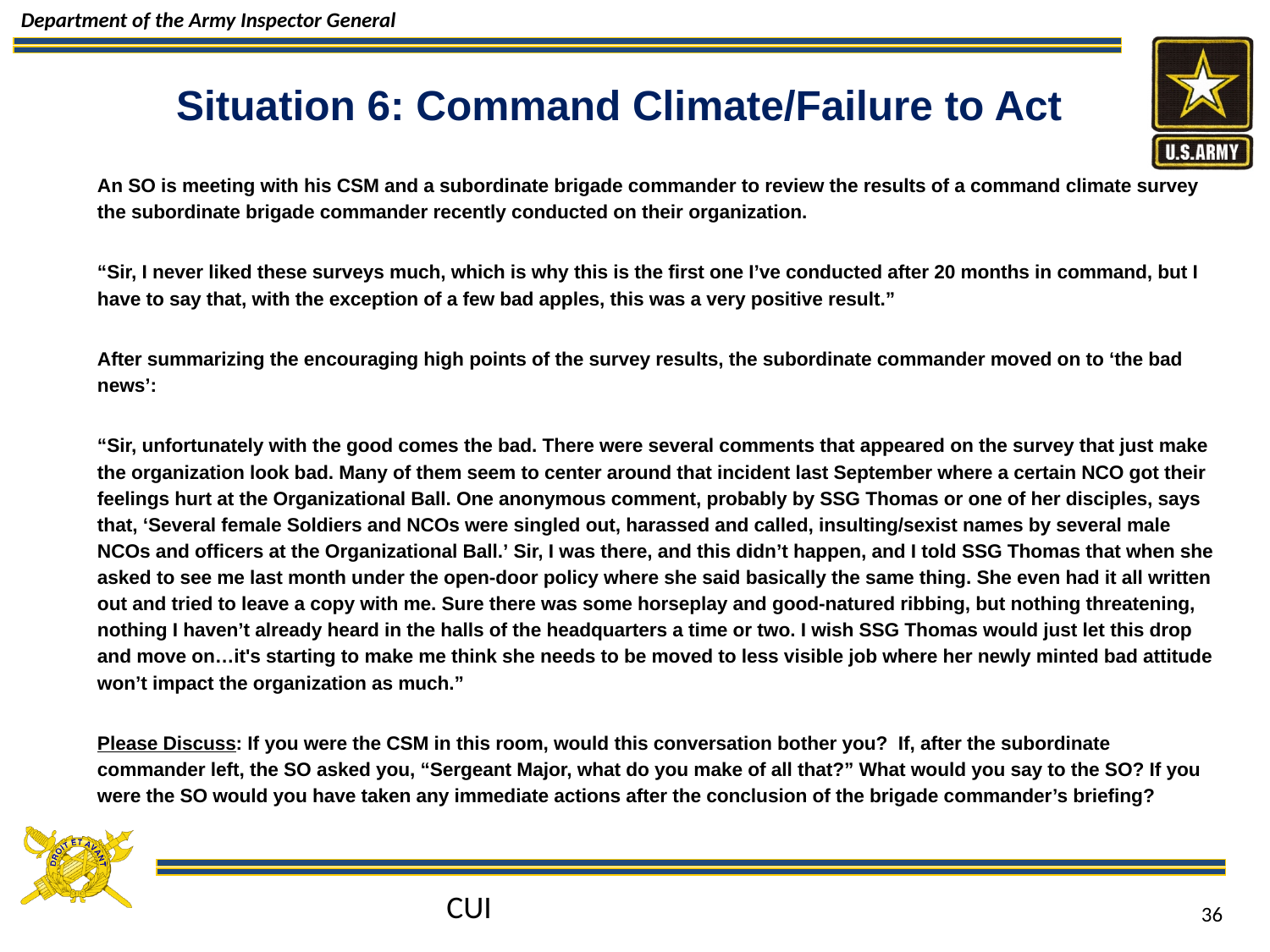

# Situation 6: Command Climate/Failure to Act
An SO is meeting with his CSM and a subordinate brigade commander to review the results of a command climate survey the subordinate brigade commander recently conducted on their organization.

“Sir, I never liked these surveys much, which is why this is the first one I’ve conducted after 20 months in command, but I have to say that, with the exception of a few bad apples, this was a very positive result.”

After summarizing the encouraging high points of the survey results, the subordinate commander moved on to ‘the bad news’:

“Sir, unfortunately with the good comes the bad. There were several comments that appeared on the survey that just make the organization look bad. Many of them seem to center around that incident last September where a certain NCO got their feelings hurt at the Organizational Ball. One anonymous comment, probably by SSG Thomas or one of her disciples, says that, ‘Several female Soldiers and NCOs were singled out, harassed and called, insulting/sexist names by several male NCOs and officers at the Organizational Ball.’ Sir, I was there, and this didn’t happen, and I told SSG Thomas that when she asked to see me last month under the open-door policy where she said basically the same thing. She even had it all written out and tried to leave a copy with me. Sure there was some horseplay and good-natured ribbing, but nothing threatening, nothing I haven’t already heard in the halls of the headquarters a time or two. I wish SSG Thomas would just let this drop and move on…it's starting to make me think she needs to be moved to less visible job where her newly minted bad attitude won’t impact the organization as much.”

Please Discuss: If you were the CSM in this room, would this conversation bother you?  If, after the subordinate commander left, the SO asked you, “Sergeant Major, what do you make of all that?” What would you say to the SO? If you were the SO would you have taken any immediate actions after the conclusion of the brigade commander’s briefing?
CUI